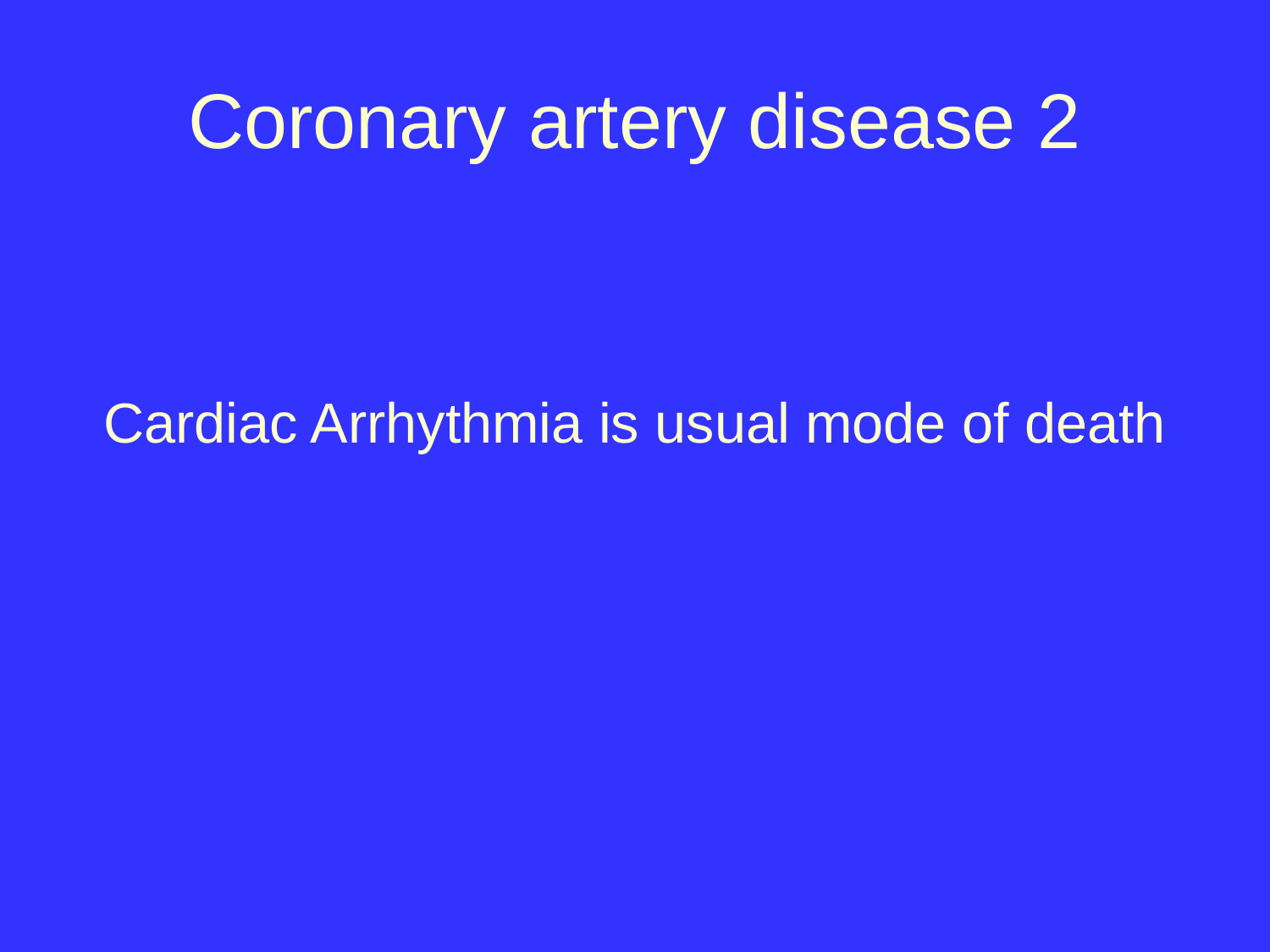

# Coronary artery disease 2

Cardiac Arrhythmia is usual mode of death